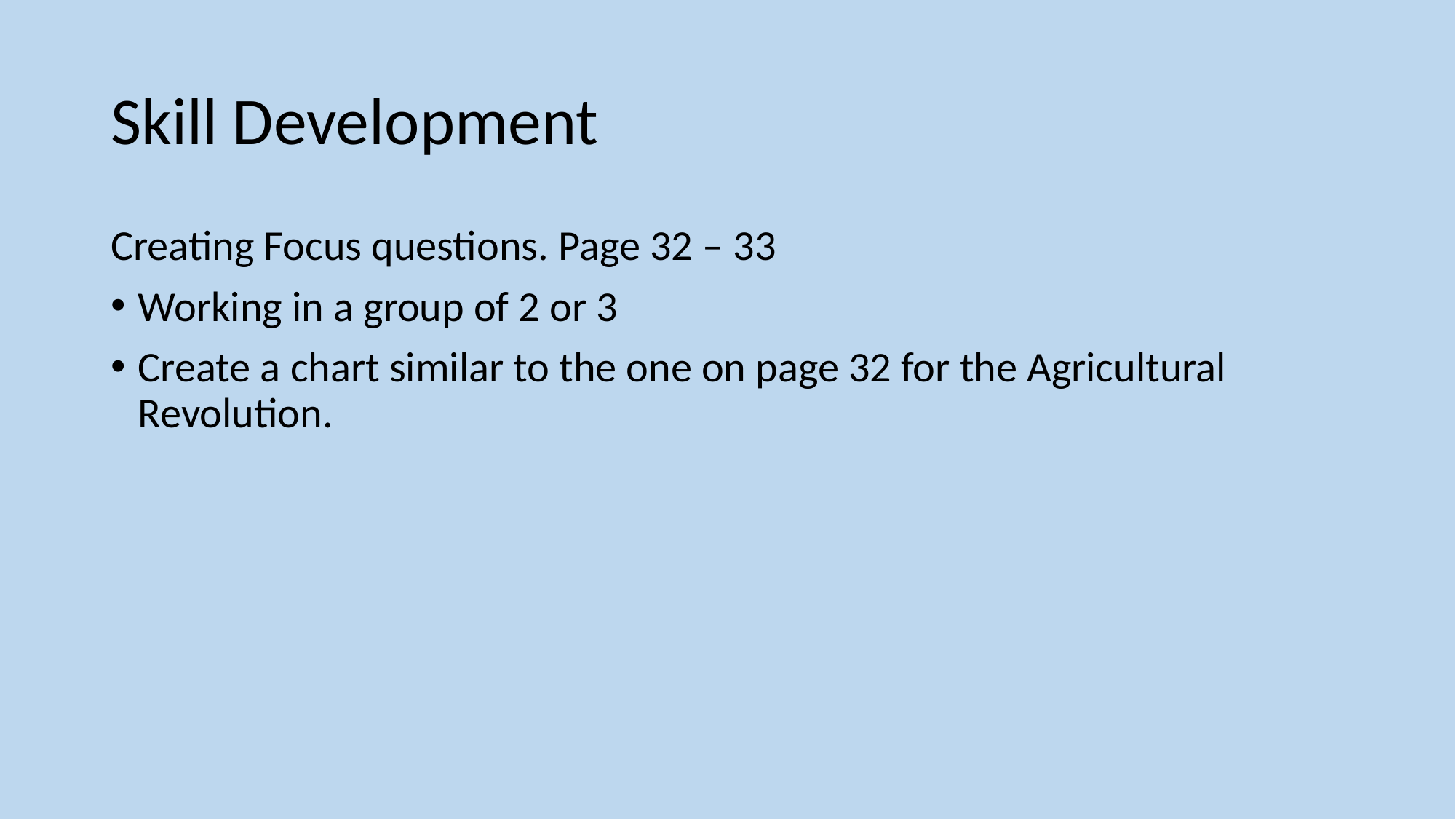

# Skill Development
Creating Focus questions. Page 32 – 33
Working in a group of 2 or 3
Create a chart similar to the one on page 32 for the Agricultural Revolution.